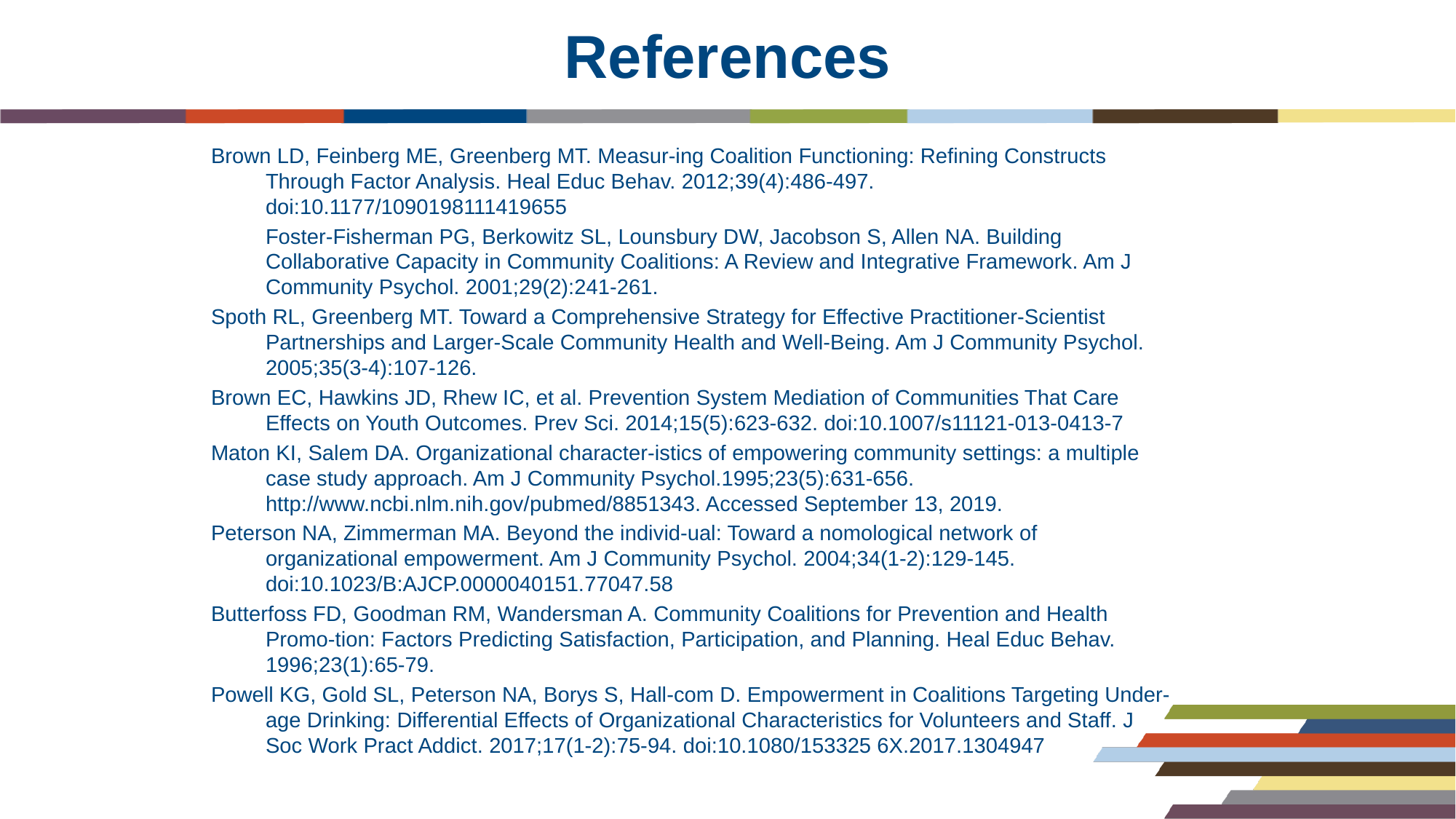

# References
Brown LD, Feinberg ME, Greenberg MT. Measur-ing Coalition Functioning: Refining Constructs Through Factor Analysis. Heal Educ Behav. 2012;39(4):486-497. doi:10.1177/1090198111419655
Foster-Fisherman PG, Berkowitz SL, Lounsbury DW, Jacobson S, Allen NA. Building Collaborative Capacity in Community Coalitions: A Review and Integrative Framework. Am J Community Psychol. 2001;29(2):241-261.
Spoth RL, Greenberg MT. Toward a Comprehensive Strategy for Effective Practitioner-Scientist Partnerships and Larger-Scale Community Health and Well-Being. Am J Community Psychol. 2005;35(3-4):107-126.
Brown EC, Hawkins JD, Rhew IC, et al. Prevention System Mediation of Communities That Care Effects on Youth Outcomes. Prev Sci. 2014;15(5):623-632. doi:10.1007/s11121-013-0413-7
Maton KI, Salem DA. Organizational character-istics of empowering community settings: a multiple case study approach. Am J Community Psychol.1995;23(5):631-656. http://www.ncbi.nlm.nih.gov/pubmed/8851343. Accessed September 13, 2019.
Peterson NA, Zimmerman MA. Beyond the individ-ual: Toward a nomological network of organizational empowerment. Am J Community Psychol. 2004;34(1-2):129-145. doi:10.1023/B:AJCP.0000040151.77047.58
Butterfoss FD, Goodman RM, Wandersman A. Community Coalitions for Prevention and Health Promo-tion: Factors Predicting Satisfaction, Participation, and Planning. Heal Educ Behav. 1996;23(1):65-79.
Powell KG, Gold SL, Peterson NA, Borys S, Hall-com D. Empowerment in Coalitions Targeting Under-age Drinking: Differential Effects of Organizational Characteristics for Volunteers and Staff. J Soc Work Pract Addict. 2017;17(1-2):75-94. doi:10.1080/153325 6X.2017.1304947